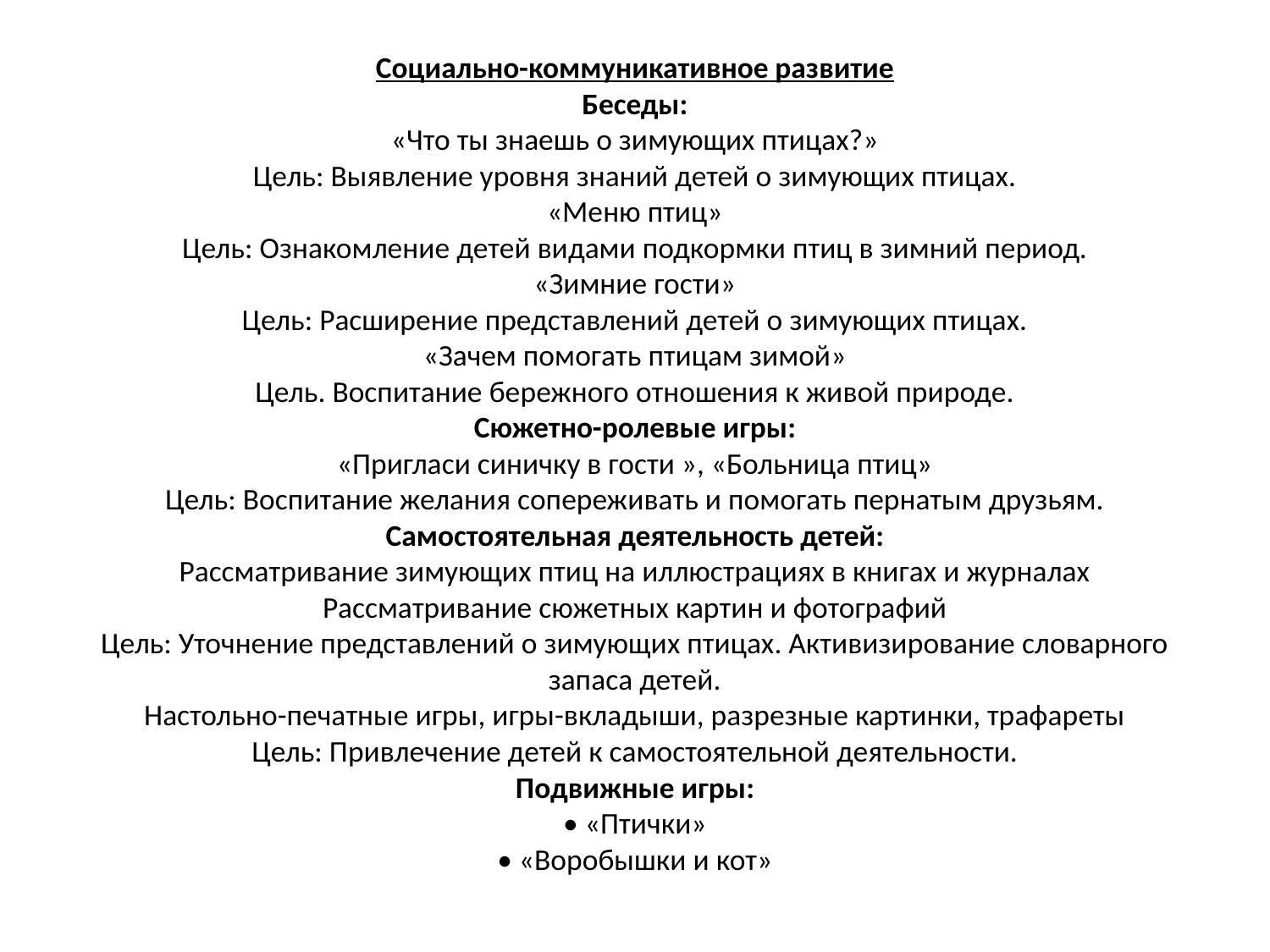

# Социально-коммуникативное развитие Беседы: «Что ты знаешь о зимующих птицах?» Цель: Выявление уровня знаний детей о зимующих птицах. «Меню птиц» Цель: Ознакомление детей видами подкормки птиц в зимний период. «Зимние гости» Цель: Расширение представлений детей о зимующих птицах. «Зачем помогать птицам зимой» Цель. Воспитание бережного отношения к живой природе. Сюжетно-ролевые игры: «Пригласи синичку в гости », «Больница птиц» Цель: Воспитание желания сопереживать и помогать пернатым друзьям. Самостоятельная деятельность детей: Рассматривание зимующих птиц на иллюстрациях в книгах и журналах Рассматривание сюжетных картин и фотографий Цель: Уточнение представлений о зимующих птицах. Активизирование словарного запаса детей. Настольно-печатные игры, игры-вкладыши, разрезные картинки, трафареты Цель: Привлечение детей к самостоятельной деятельности. Подвижные игры: • «Птички» • «Воробышки и кот»